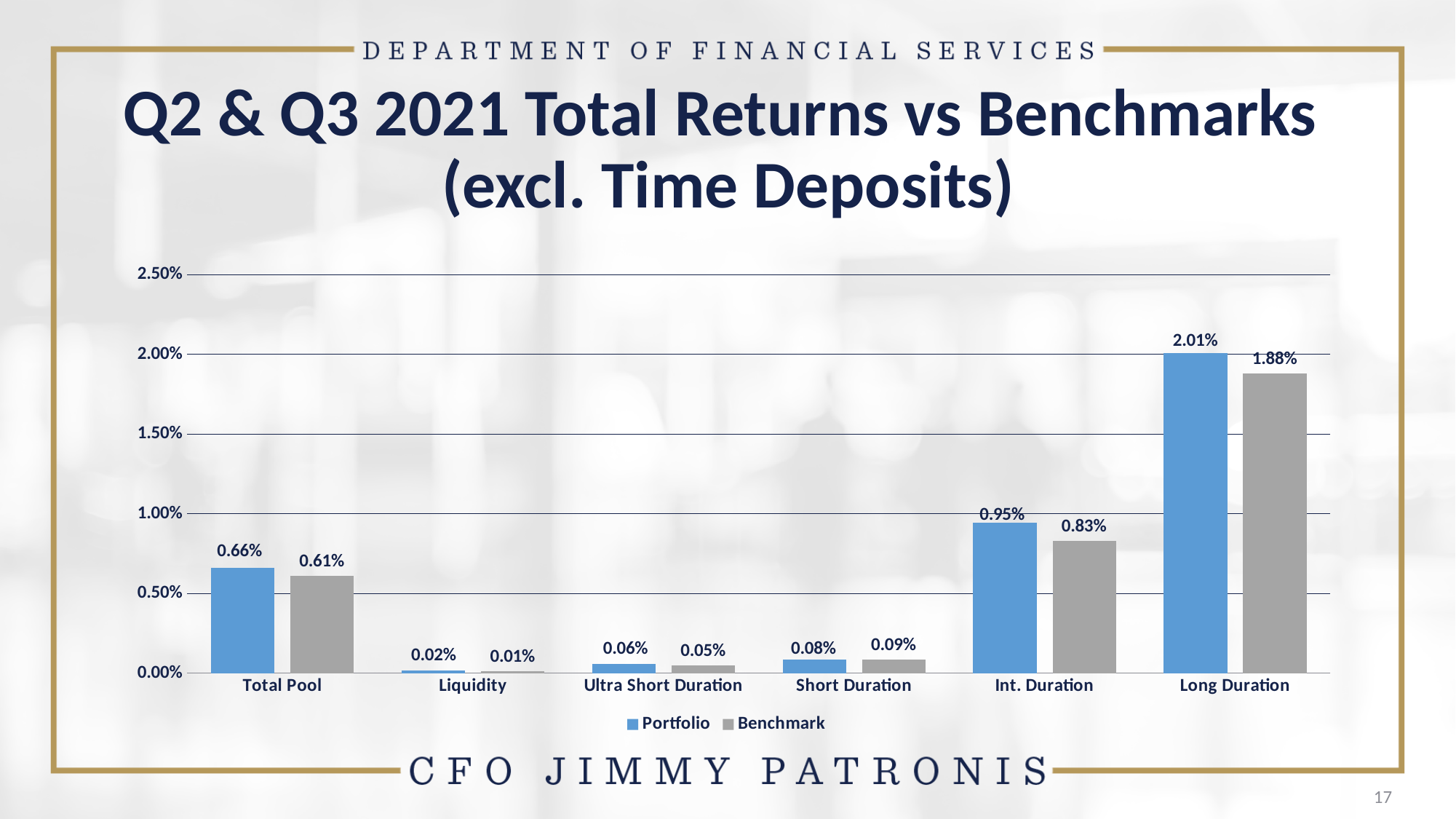

Q2 & Q3 2021 Total Returns vs Benchmarks
 (excl. Time Deposits)

### Chart

| Category | Portfolio | Benchmark |
|---|---|---|
| Total Pool | 0.006607 | 0.006132 |
| Liquidity | 0.000188 | 0.000135 |
| Ultra Short Duration | 0.000596 | 0.000493 |
| Short Duration | 0.000847 | 0.000857 |
| Int. Duration | 0.009459 | 0.008324 |
| Long Duration | 0.020092 | 0.018824 |
17